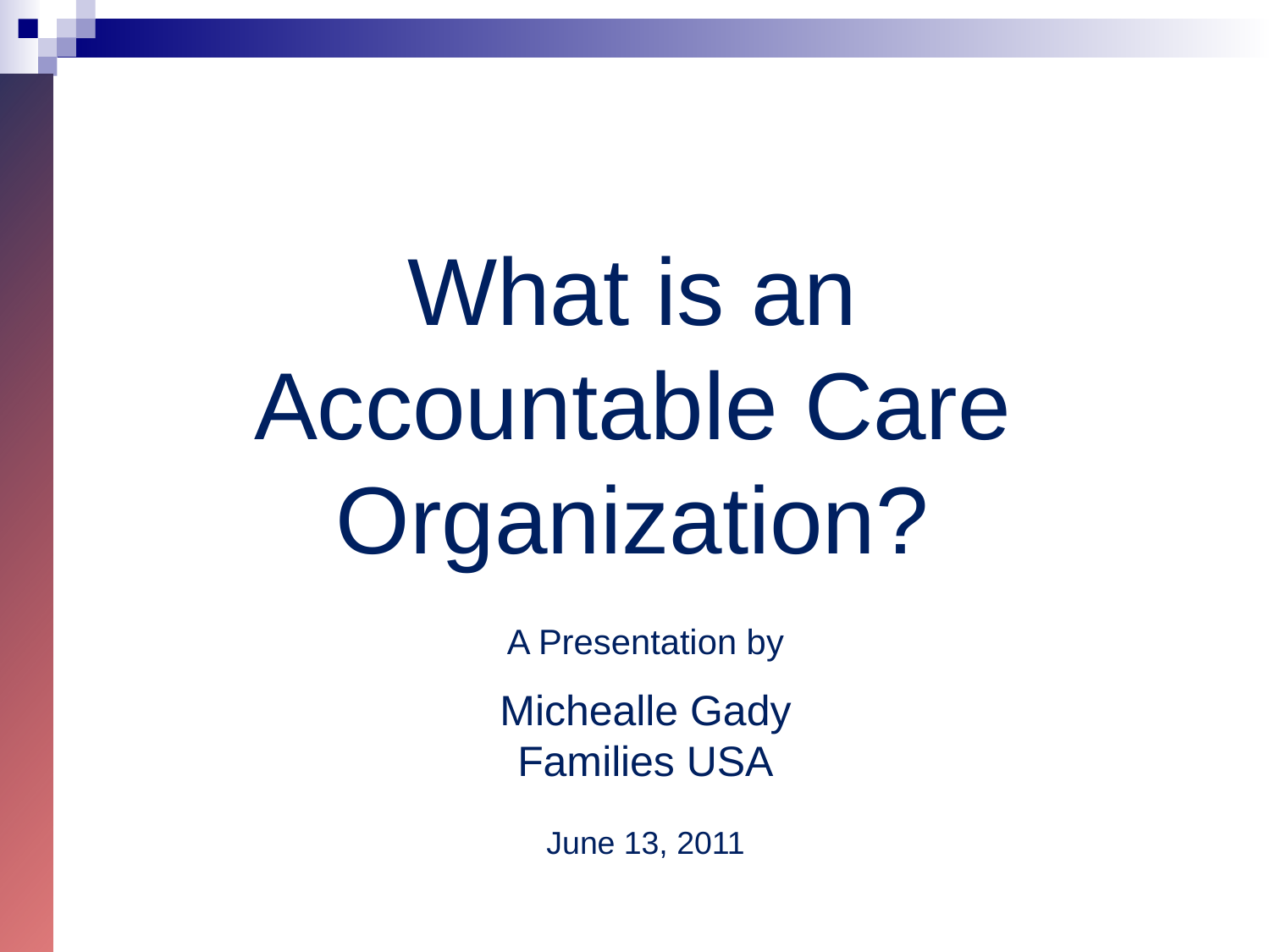

What is an
Accountable Care
Organization?
A Presentation by
Michealle Gady
Families USA

June 13, 2011